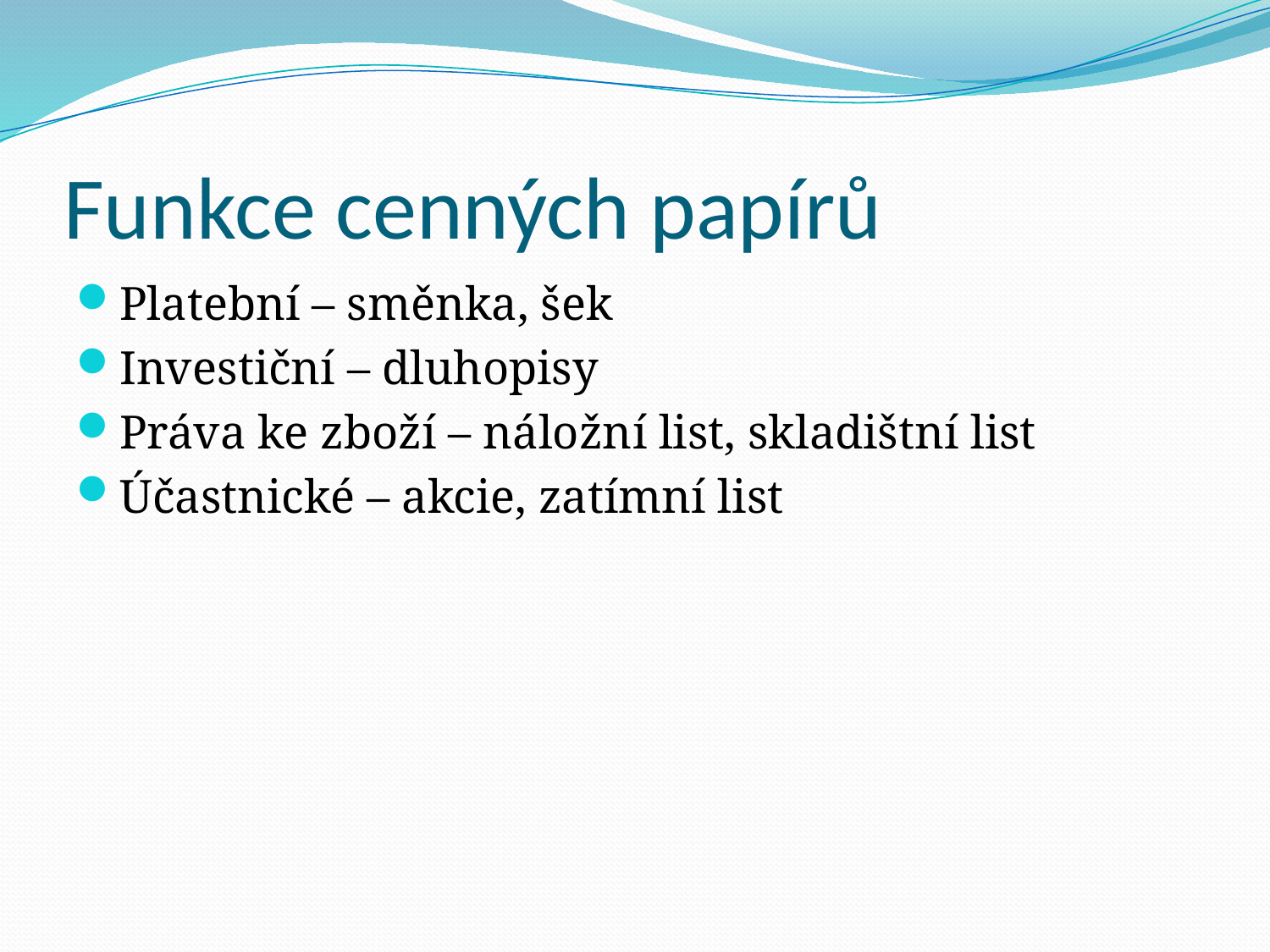

# Funkce cenných papírů
Platební – směnka, šek
Investiční – dluhopisy
Práva ke zboží – náložní list, skladištní list
Účastnické – akcie, zatímní list